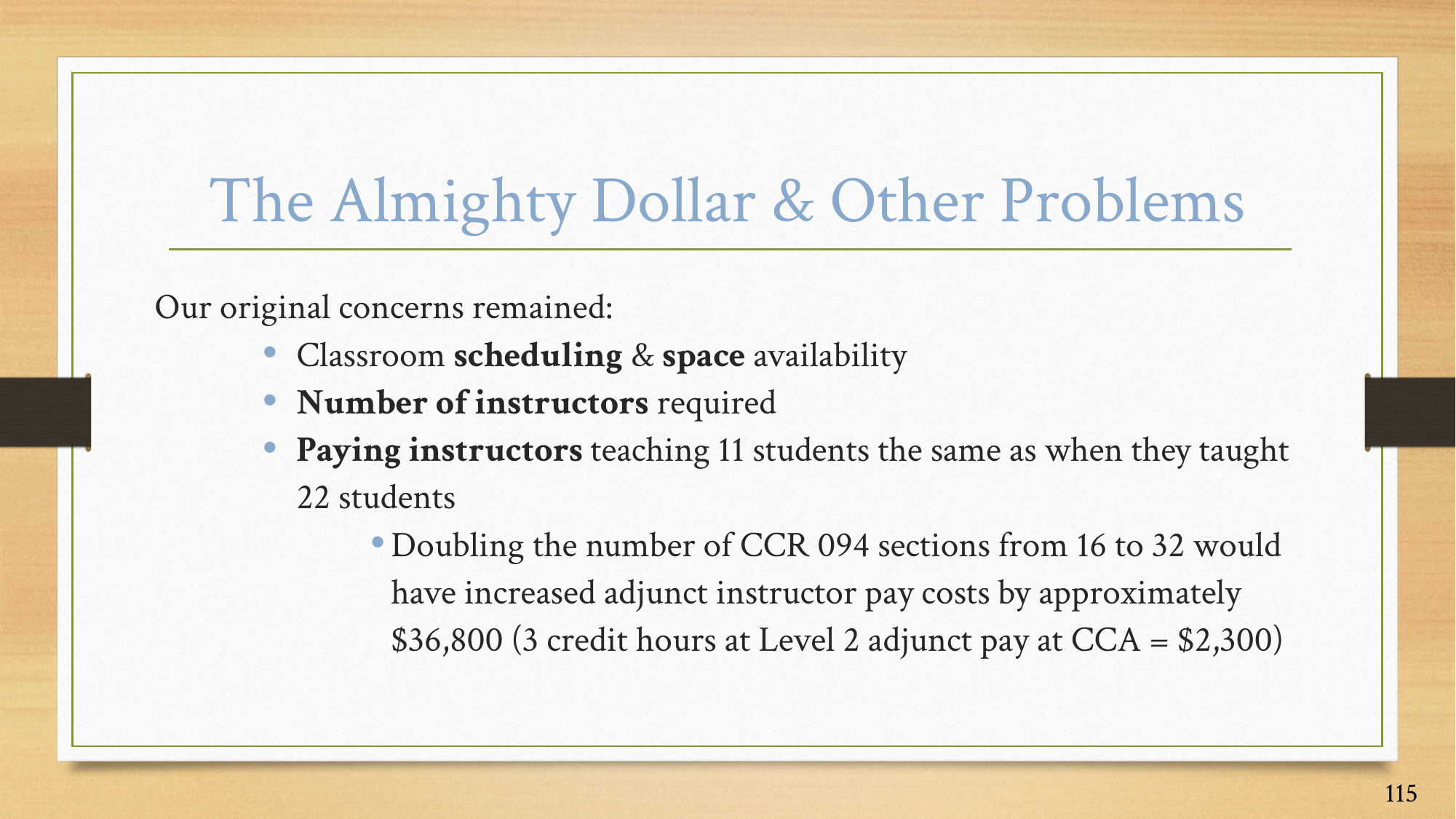

# The Almighty Dollar & Other Problems
Our original concerns remained:
Classroom scheduling & space availability
Number of instructors required
Paying instructors teaching 11 students the same as when they taught 22 students
Doubling the number of CCR 094 sections from 16 to 32 would have increased adjunct instructor pay costs by approximately $36,800 (3 credit hours at Level 2 adjunct pay at CCA = $2,300)

115